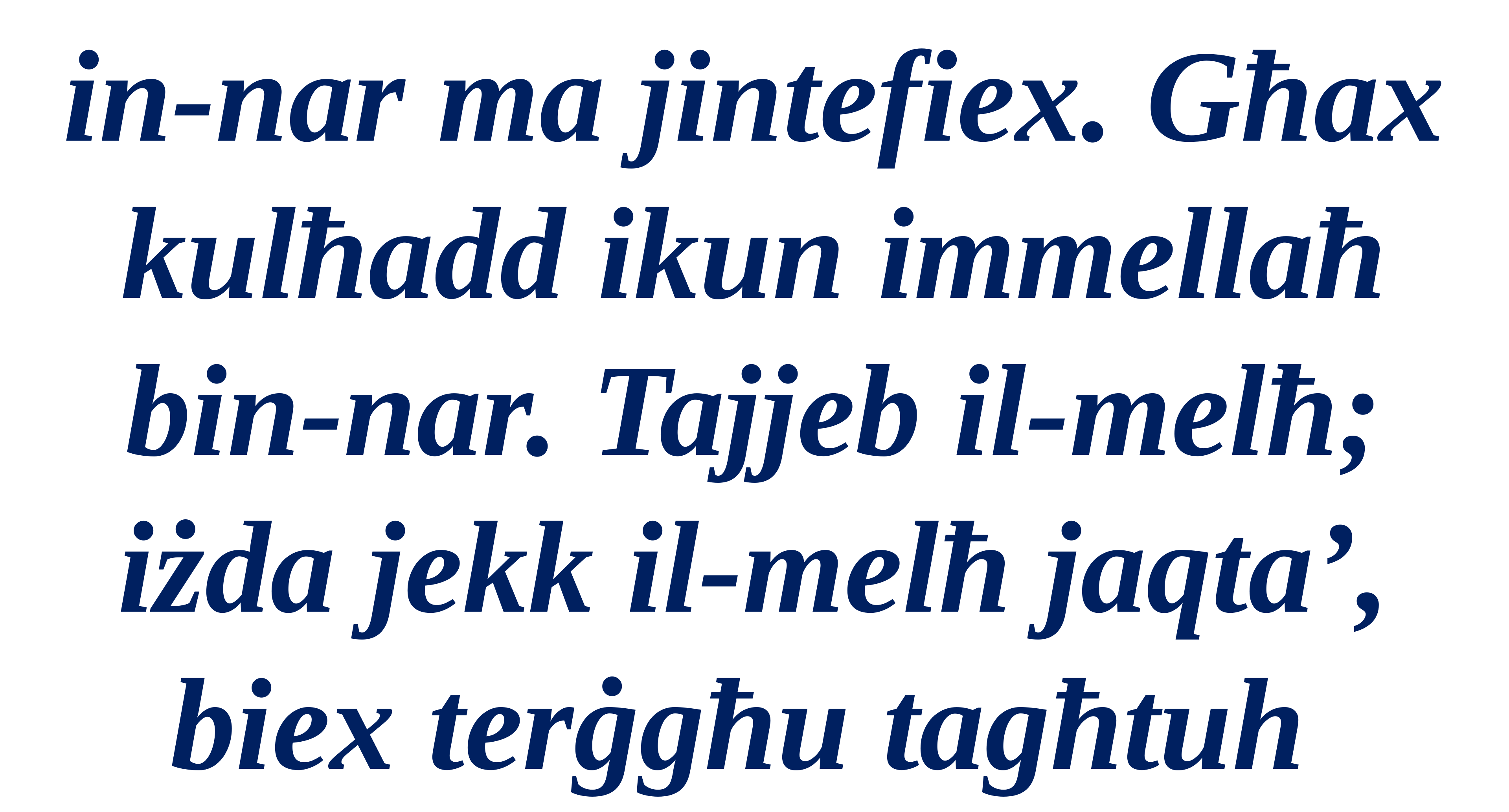

in-nar ma jintefiex. Għax kulħadd ikun immellaħ bin-nar. Tajjeb il-melħ; iżda jekk il-melħ jaqta’, biex terġgħu tagħtuh